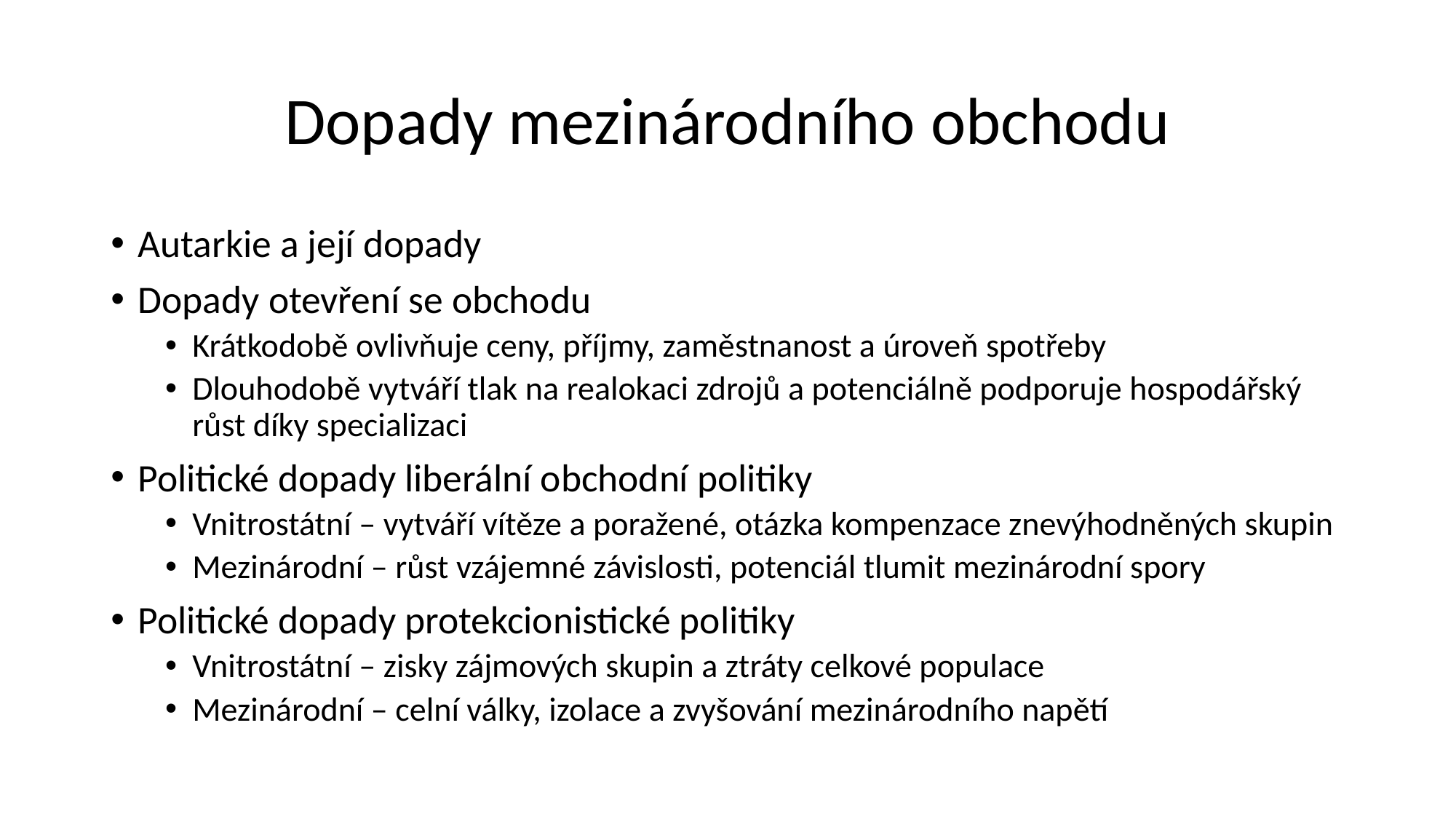

# Dopady mezinárodního obchodu
Autarkie a její dopady
Dopady otevření se obchodu
Krátkodobě ovlivňuje ceny, příjmy, zaměstnanost a úroveň spotřeby
Dlouhodobě vytváří tlak na realokaci zdrojů a potenciálně podporuje hospodářský růst díky specializaci
Politické dopady liberální obchodní politiky
Vnitrostátní – vytváří vítěze a poražené, otázka kompenzace znevýhodněných skupin
Mezinárodní – růst vzájemné závislosti, potenciál tlumit mezinárodní spory
Politické dopady protekcionistické politiky
Vnitrostátní – zisky zájmových skupin a ztráty celkové populace
Mezinárodní – celní války, izolace a zvyšování mezinárodního napětí